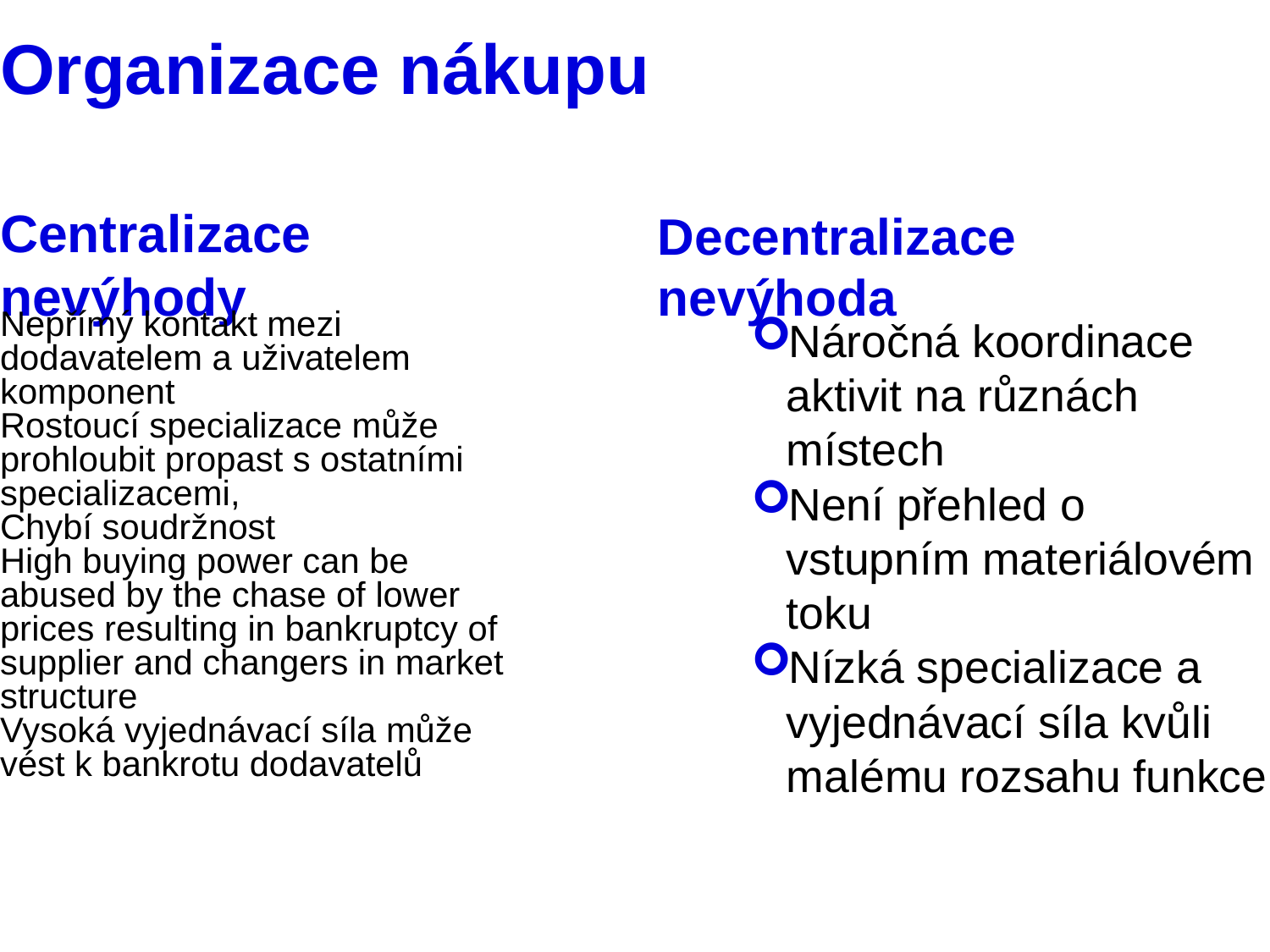

Organizace nákupu
Centralizace nevýhody
Decentralizace nevýhoda
Nepřímý kontakt mezi dodavatelem a uživatelem komponent
Rostoucí specializace může prohloubit propast s ostatními specializacemi,
Chybí soudržnost
High buying power can be abused by the chase of lower prices resulting in bankruptcy of supplier and changers in market structure
Vysoká vyjednávací síla může vést k bankrotu dodavatelů
Náročná koordinace aktivit na různách místech
Není přehled o vstupním materiálovém toku
Nízká specializace a vyjednávací síla kvůli malému rozsahu funkce